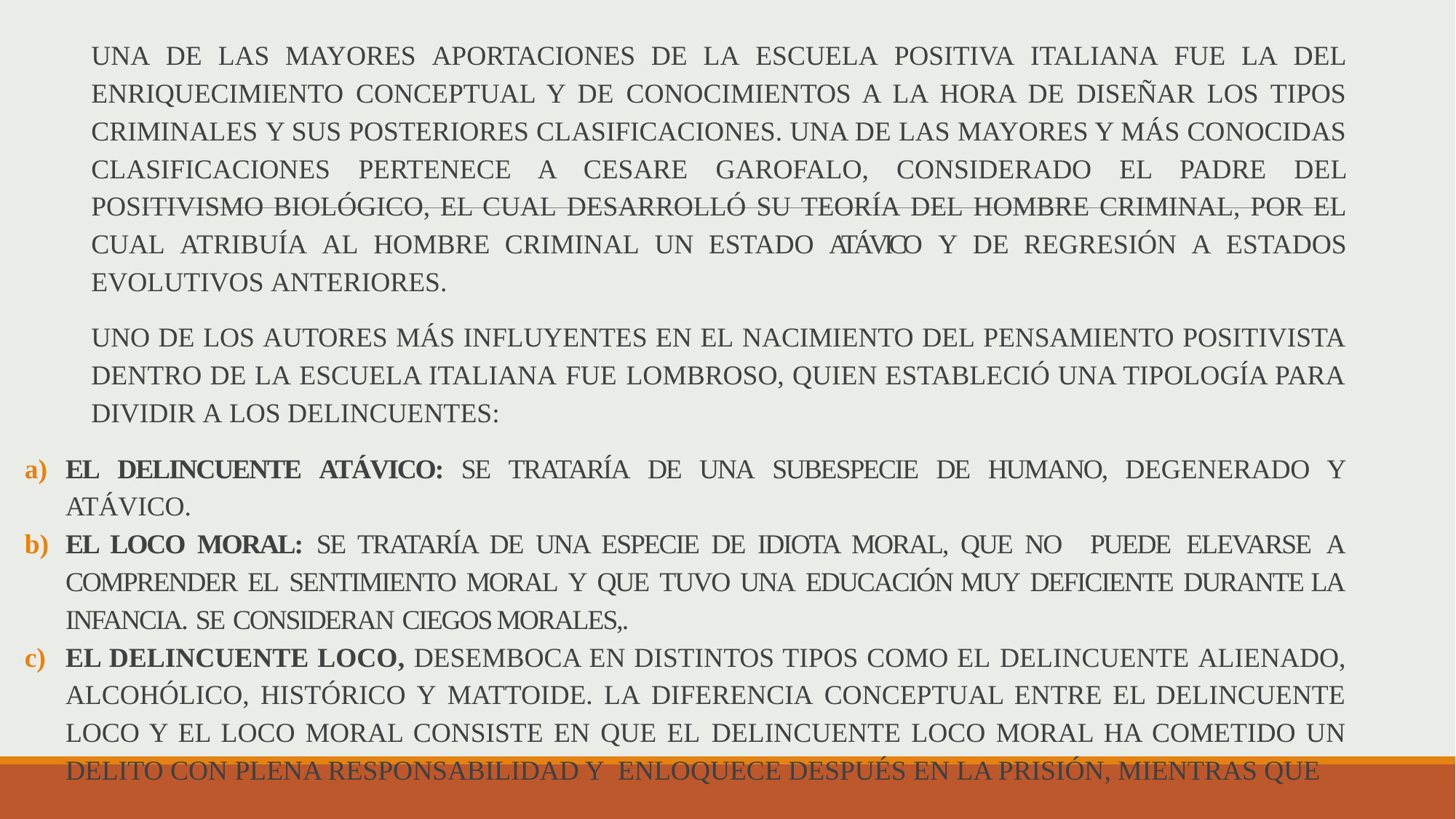

UNA DE LAS MAYORES APORTACIONES DE LA ESCUELA POSITIVA ITALIANA FUE LA DEL ENRIQUECIMIENTO CONCEPTUAL Y DE CONOCIMIENTOS A LA HORA DE DISEÑAR LOS TIPOS CRIMINALES Y SUS POSTERIORES CLASIFICACIONES. UNA DE LAS MAYORES Y MÁS CONOCIDAS CLASIFICACIONES PERTENECE A CESARE GAROFALO, CONSIDERADO EL PADRE DEL POSITIVISMO BIOLÓGICO, EL CUAL DESARROLLÓ SU TEORÍA DEL HOMBRE CRIMINAL, POR EL CUAL ATRIBUÍA AL HOMBRE CRIMINAL UN ESTADO ATÁVICO Y DE REGRESIÓN A ESTADOS EVOLUTIVOS ANTERIORES.
UNO DE LOS AUTORES MÁS INFLUYENTES EN EL NACIMIENTO DEL PENSAMIENTO POSITIVISTA DENTRO DE LA ESCUELA ITALIANA FUE LOMBROSO, QUIEN ESTABLECIÓ UNA TIPOLOGÍA PARA DIVIDIR A LOS DELINCUENTES:
EL DELINCUENTE ATÁVICO: SE TRATARÍA DE UNA SUBESPECIE DE HUMANO, DEGENERADO Y ATÁVICO.
EL LOCO MORAL: SE TRATARÍA DE UNA ESPECIE DE IDIOTA MORAL, QUE NO  PUEDE ELEVARSE A COMPRENDER EL SENTIMIENTO MORAL Y QUE TUVO UNA EDUCACIÓN MUY DEFICIENTE DURANTE LA INFANCIA. SE CONSIDERAN CIEGOS MORALES,.
EL DELINCUENTE LOCO, DESEMBOCA EN DISTINTOS TIPOS COMO EL DELINCUENTE ALIENADO, ALCOHÓLICO, HISTÓRICO Y MATTOIDE. LA DIFERENCIA CONCEPTUAL ENTRE EL DELINCUENTE LOCO Y EL LOCO MORAL CONSISTE EN QUE EL DELINCUENTE LOCO MORAL HA COMETIDO UN DELITO CON PLENA RESPONSABILIDAD Y  ENLOQUECE DESPUÉS EN LA PRISIÓN, MIENTRAS QUE